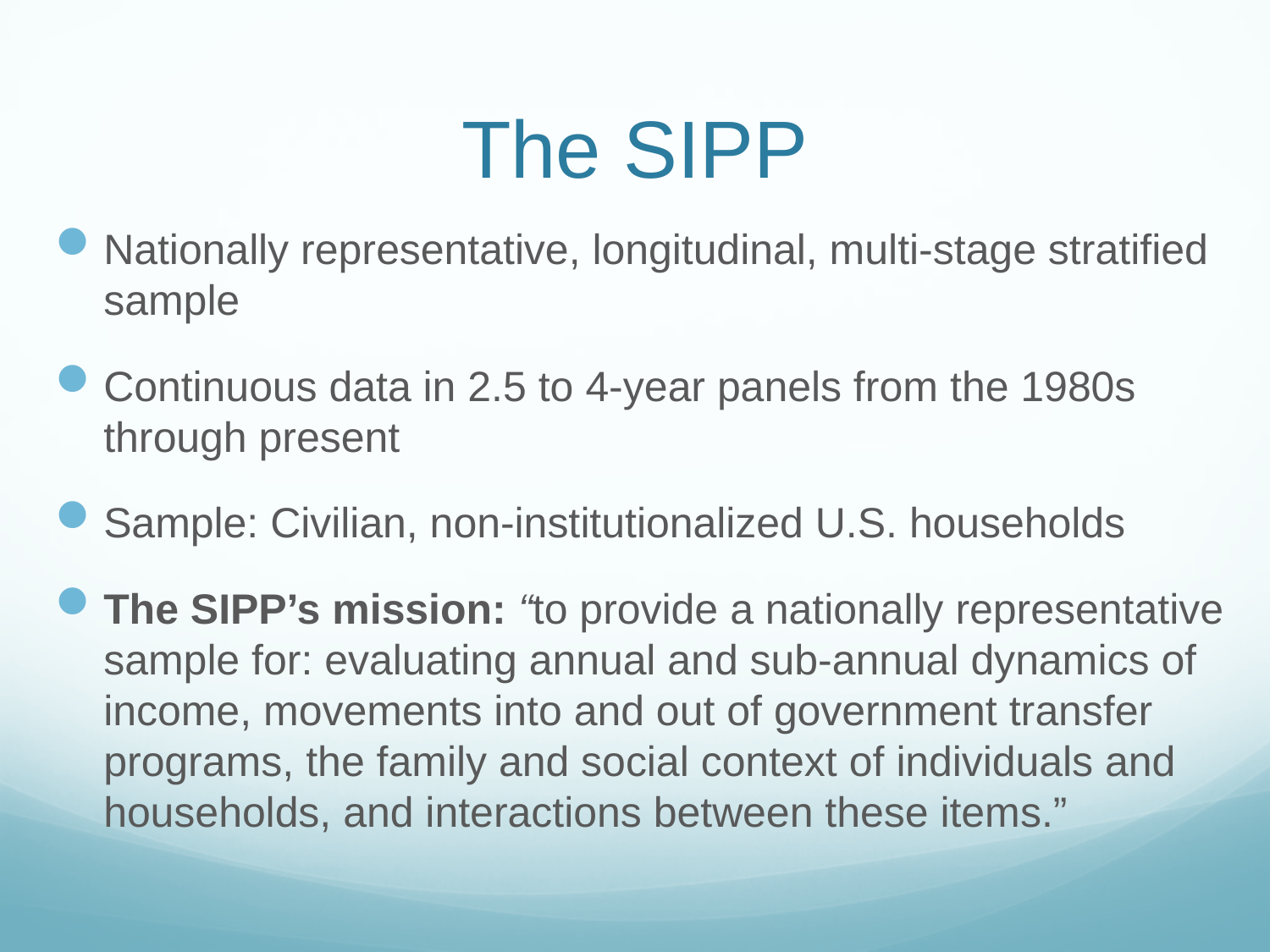

# The SIPP
Nationally representative, longitudinal, multi-stage stratified sample
Continuous data in 2.5 to 4-year panels from the 1980s through present
Sample: Civilian, non-institutionalized U.S. households
The SIPP’s mission: “to provide a nationally representative sample for: evaluating annual and sub-annual dynamics of income, movements into and out of government transfer programs, the family and social context of individuals and households, and interactions between these items.”